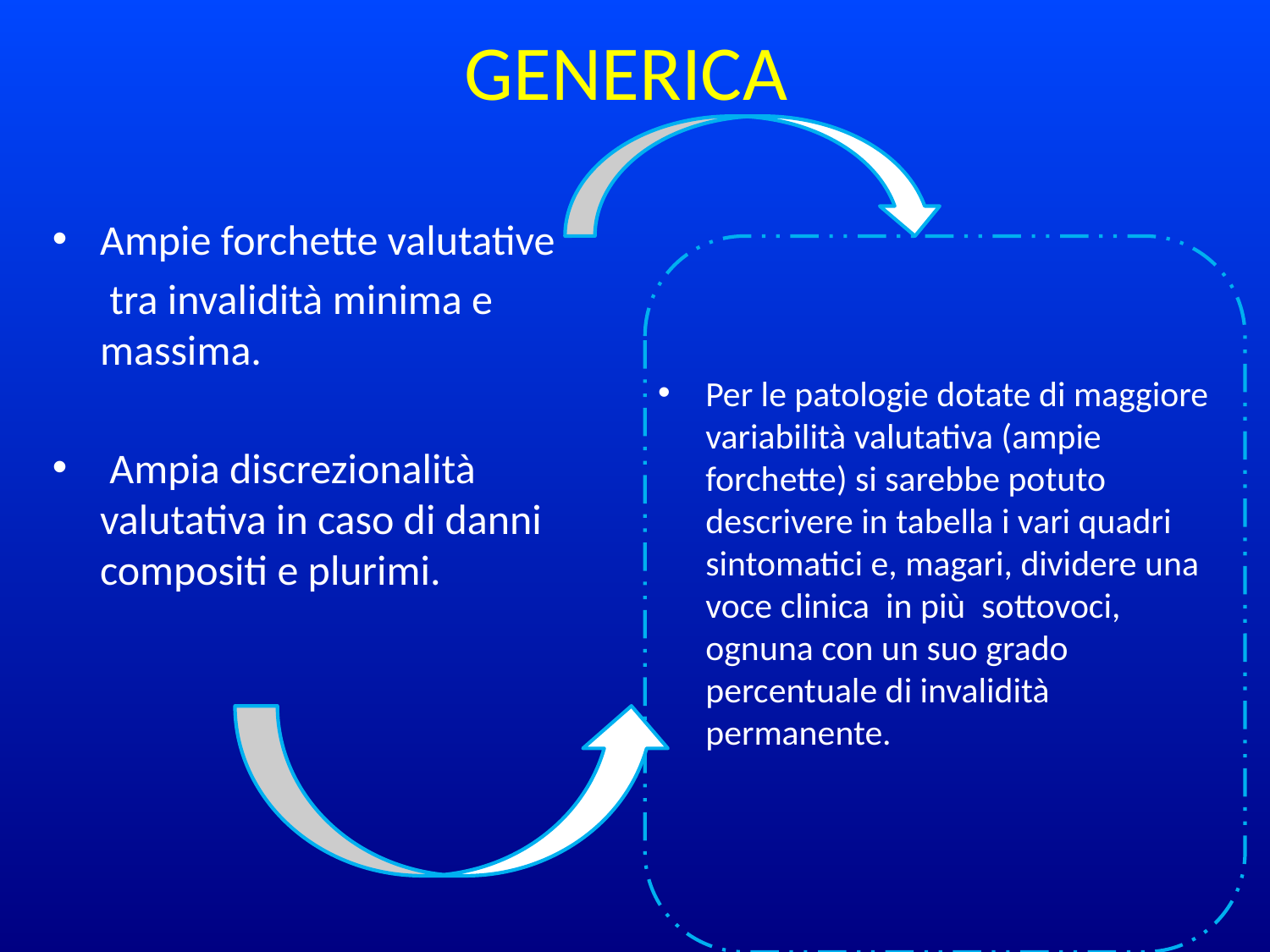

# GENERICA

Ampie forchette valutative
      tra invalidità minima e massima.

 Ampia discrezionalità valutativa in caso di danni compositi e plurimi.

Per le patologie dotate di maggiore variabilità valutativa (ampie forchette) si sarebbe potuto descrivere in tabella i vari quadri sintomatici e, magari, dividere una voce clinica  in più  sottovoci, ognuna con un suo grado percentuale di invalidità permanente.